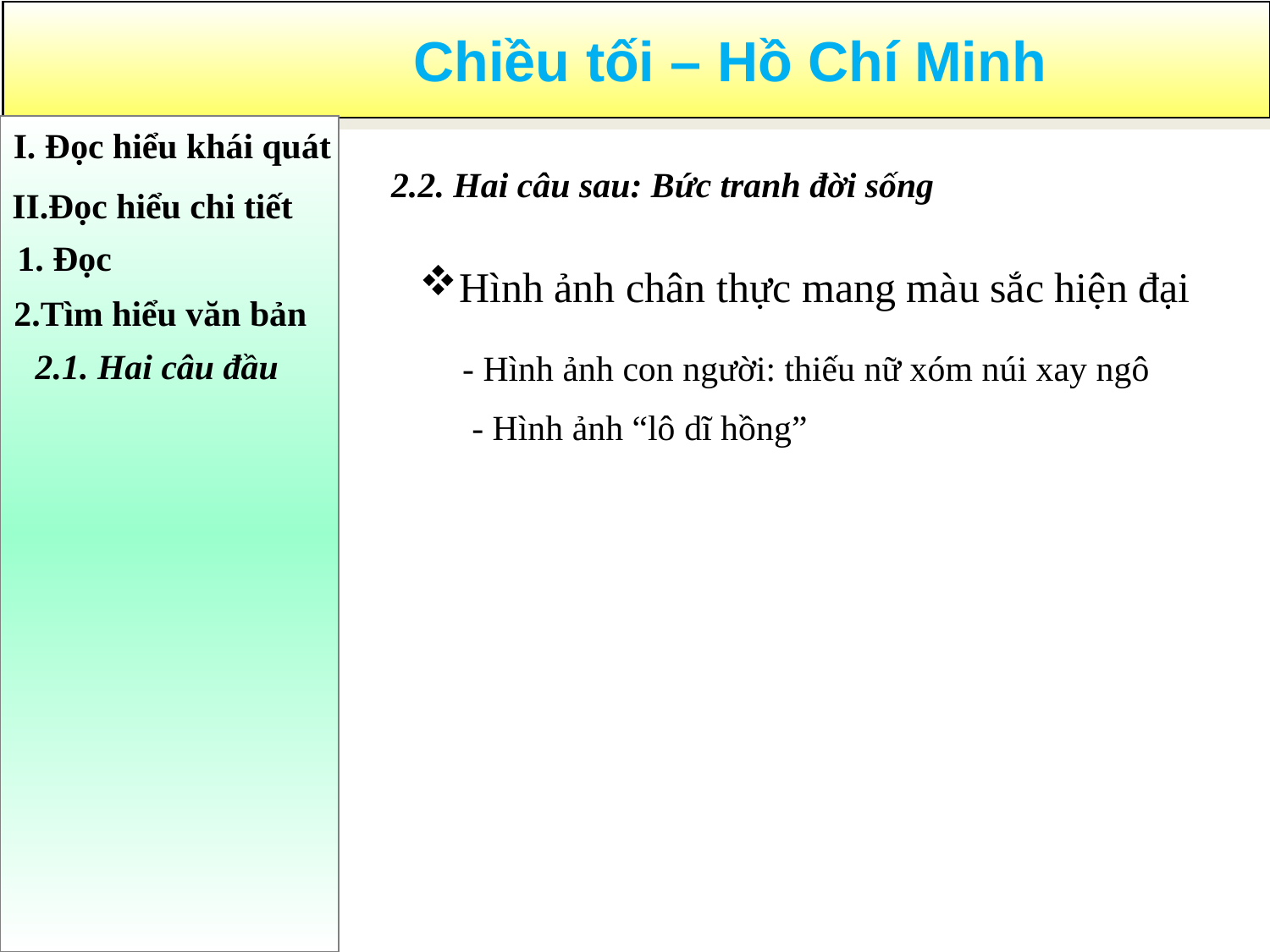

I. Đọc hiểu khái quát
2.2. Hai câu sau: Bức tranh đời sống
II.Đọc hiểu chi tiết
1. Đọc
Hình ảnh chân thực mang màu sắc hiện đại
2.Tìm hiểu văn bản
2.1. Hai câu đầu
- Hình ảnh con người: thiếu nữ xóm núi xay ngô
- Hình ảnh “lô dĩ hồng”